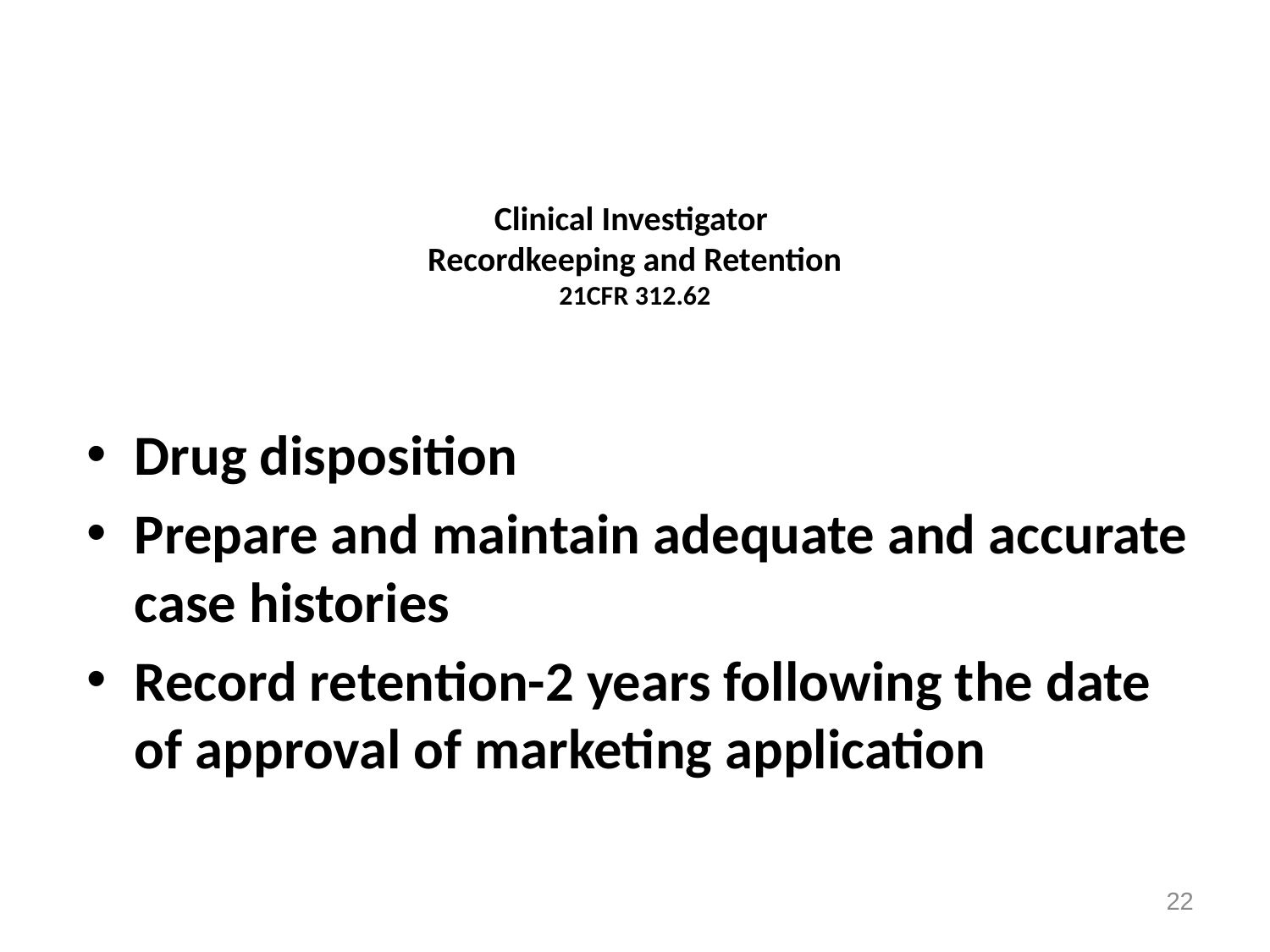

Clinical Investigator
Recordkeeping and Retention
21CFR 312.62
Drug disposition
Prepare and maintain adequate and accurate case histories
Record retention-2 years following the date of approval of marketing application
22